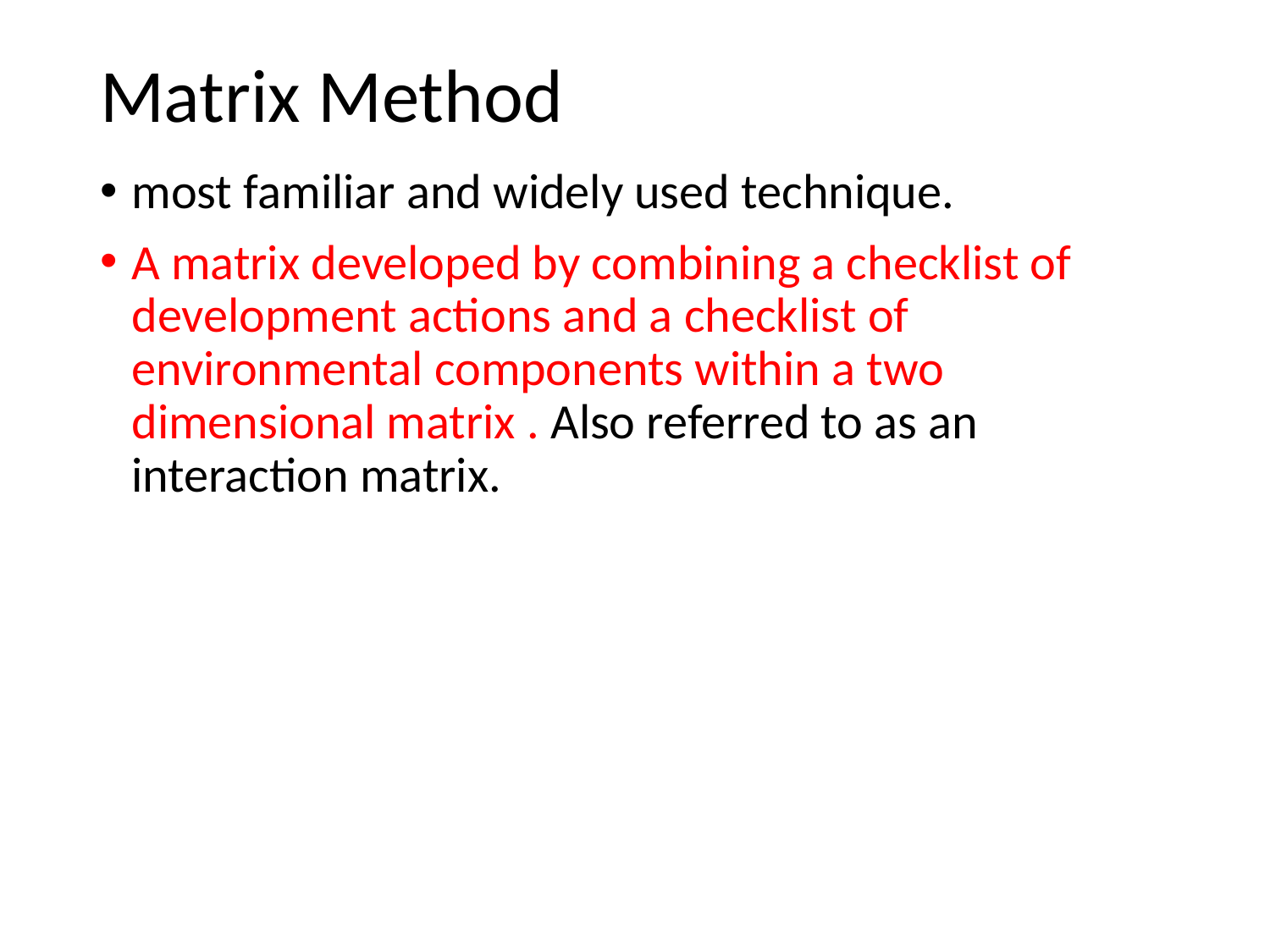

# Matrix Method
most familiar and widely used technique.
A matrix developed by combining a checklist of development actions and a checklist of environmental components within a two dimensional matrix . Also referred to as an interaction matrix.